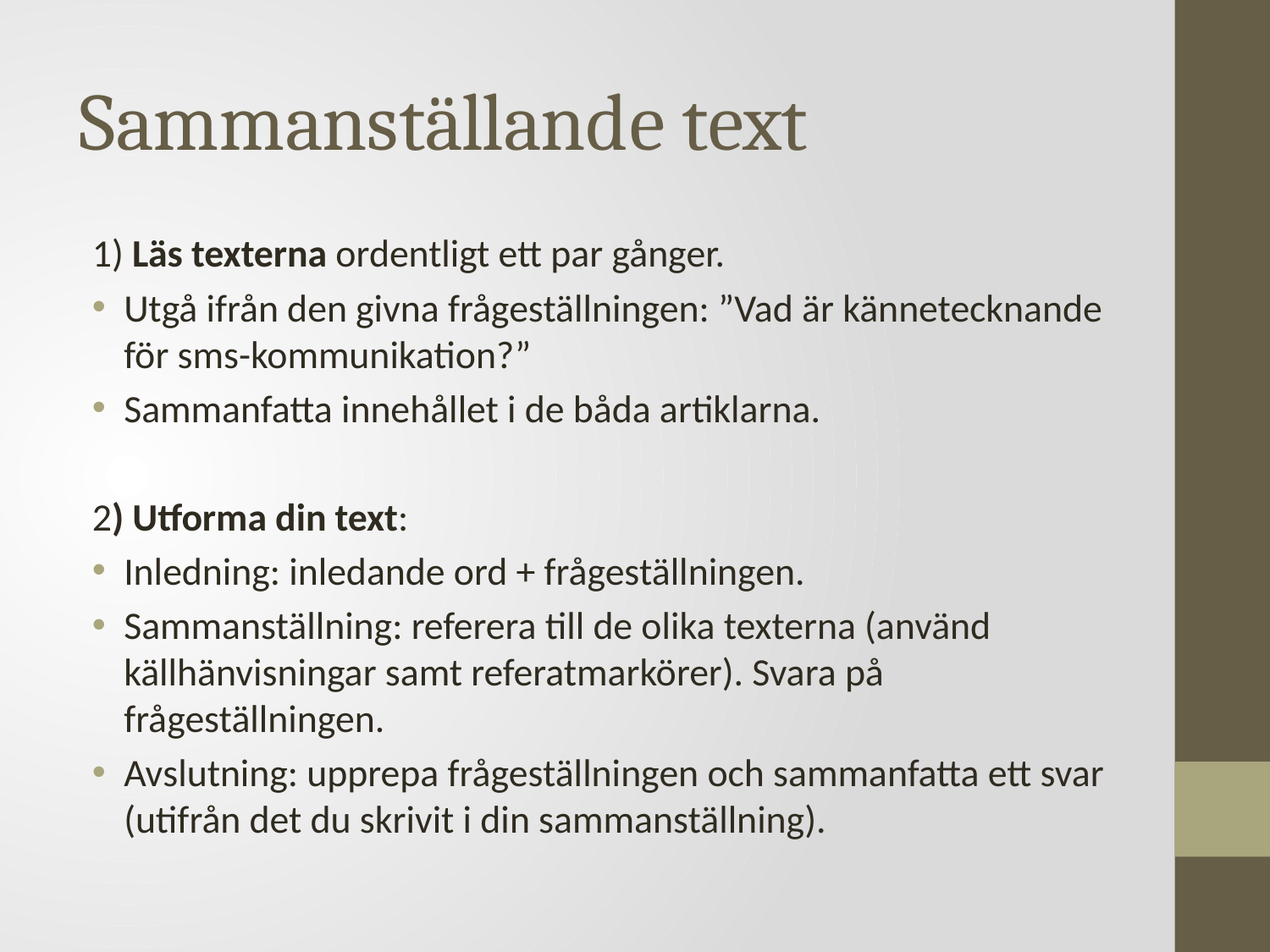

# Sammanställande text
1) Läs texterna ordentligt ett par gånger.
Utgå ifrån den givna frågeställningen: ”Vad är kännetecknande för sms-kommunikation?”
Sammanfatta innehållet i de båda artiklarna.

2) Utforma din text:
Inledning: inledande ord + frågeställningen.
Sammanställning: referera till de olika texterna (använd källhänvisningar samt referatmarkörer). Svara på frågeställningen.
Avslutning: upprepa frågeställningen och sammanfatta ett svar (utifrån det du skrivit i din sammanställning).